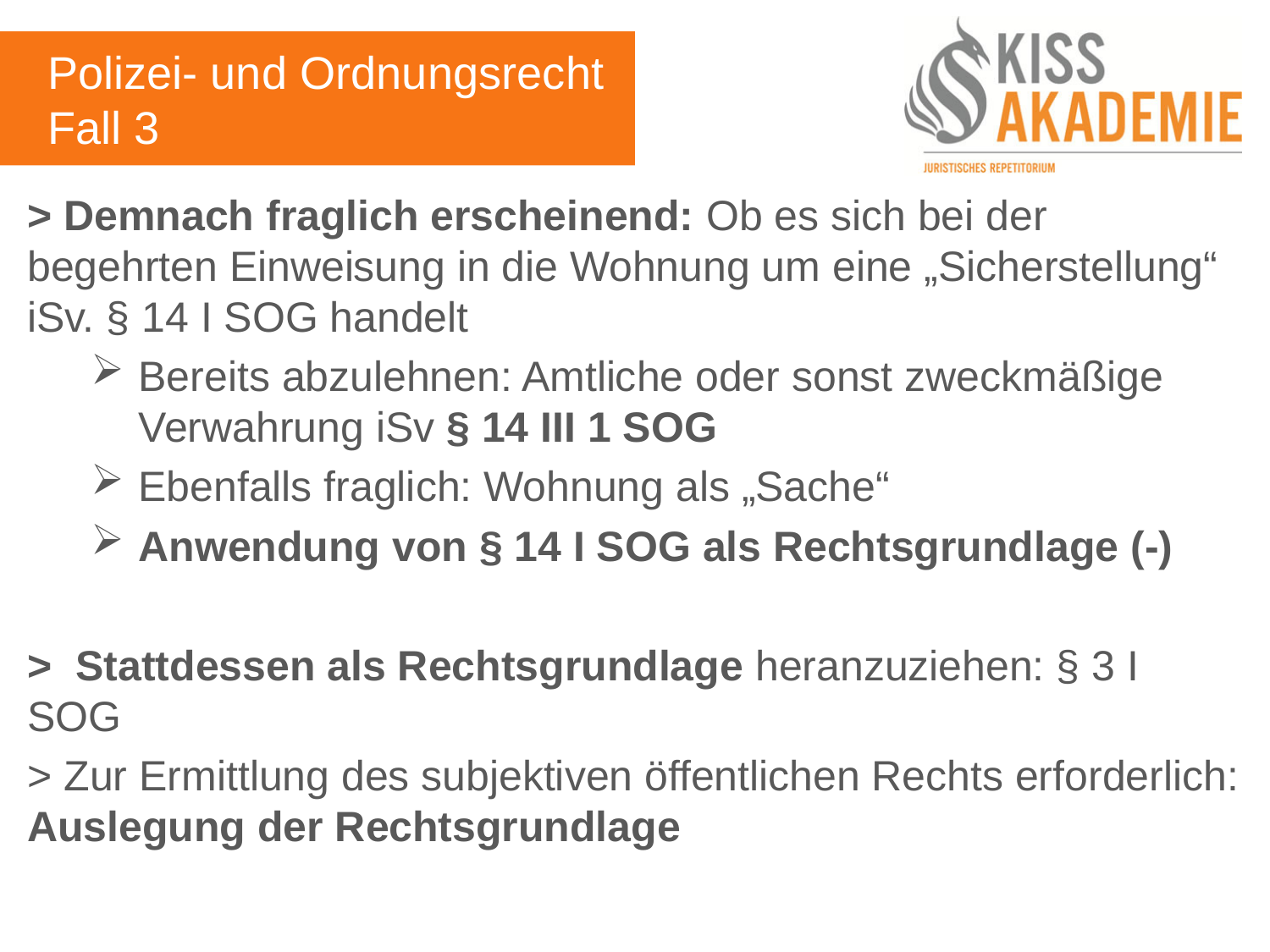

Polizei- und Ordnungsrecht
Fall 3
> Demnach fraglich erscheinend: Ob es sich bei der begehrten Einweisung in die Wohnung um eine „Sicherstellung“ iSv. § 14 I SOG handelt
Bereits abzulehnen: Amtliche oder sonst zweckmäßige Verwahrung iSv § 14 III 1 SOG
Ebenfalls fraglich: Wohnung als „Sache“
Anwendung von § 14 I SOG als Rechtsgrundlage (-)

>  Stattdessen als Rechtsgrundlage heranzuziehen: § 3 I SOG
> Zur Ermittlung des subjektiven öffentlichen Rechts erforderlich: Auslegung der Rechtsgrundlage